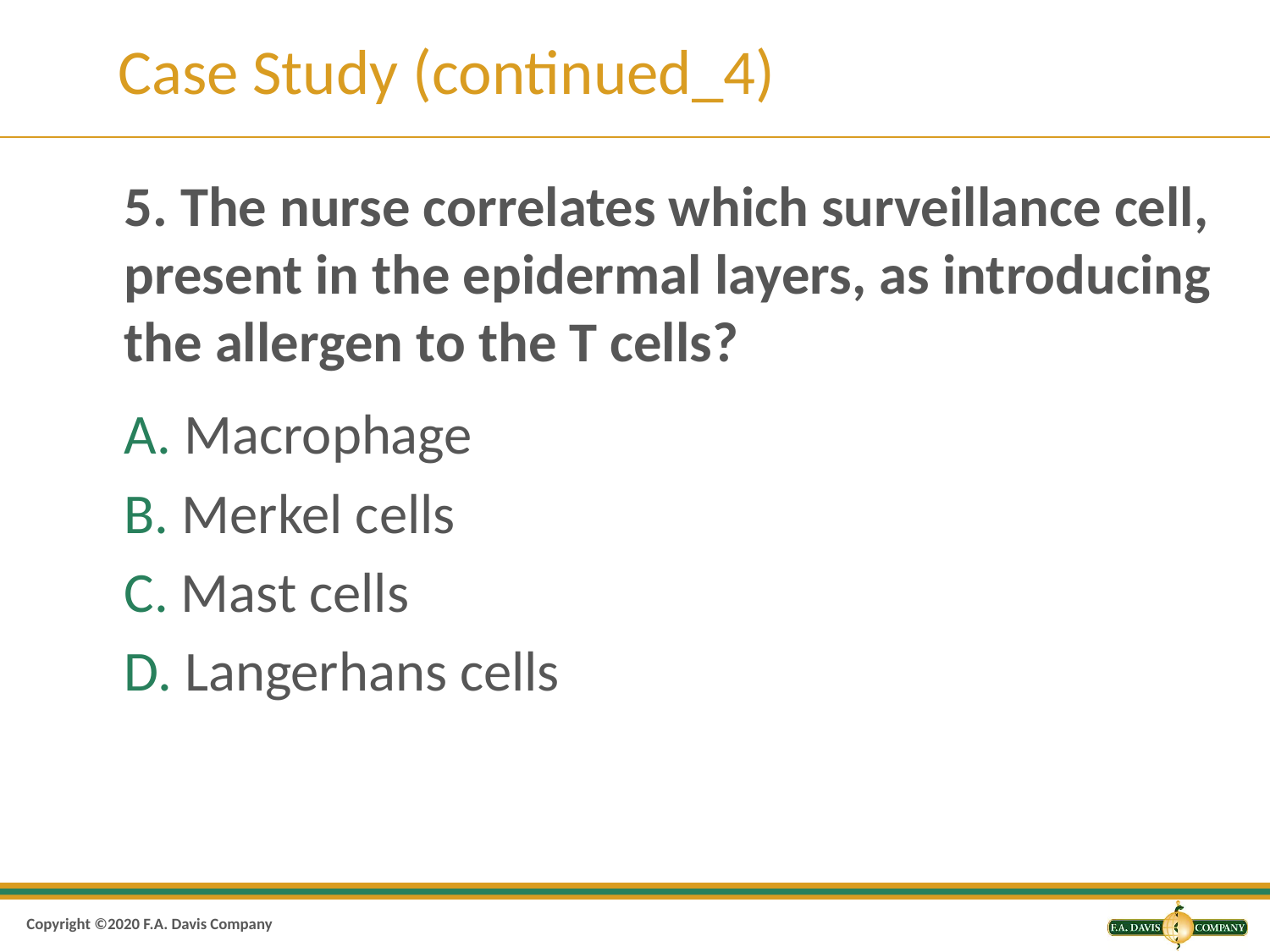

# Case Study (continued_4)
5. The nurse correlates which surveillance cell, present in the epidermal layers, as introducing the allergen to the T cells?
A. Macrophage
B. Merkel cells
C. Mast cells
D. Langerhans cells